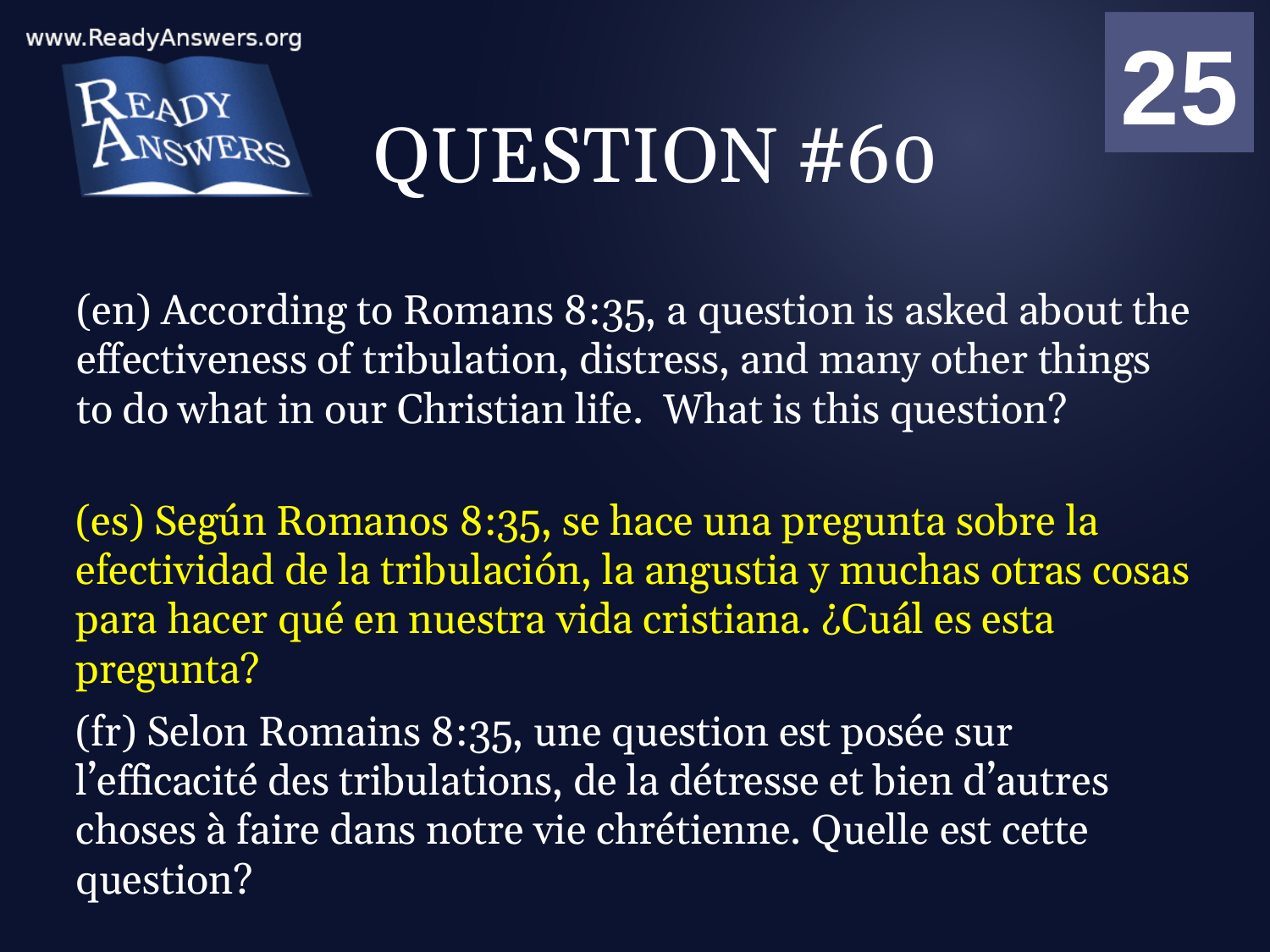

01
02
03
04
05
06
07
08
09
10
11
12
13
14
15
16
17
18
19
20
21
22
23
24
25
00
# QUESTION #60
(en) According to Romans 8:35, a question is asked about the effectiveness of tribulation, distress, and many other things to do what in our Christian life.  What is this question?
(es) Según Romanos 8:35, se hace una pregunta sobre la efectividad de la tribulación, la angustia y muchas otras cosas para hacer qué en nuestra vida cristiana. ¿Cuál es esta pregunta?
(fr) Selon Romains 8:35, une question est posée sur l’efficacité des tribulations, de la détresse et bien d’autres choses à faire dans notre vie chrétienne. Quelle est cette question?